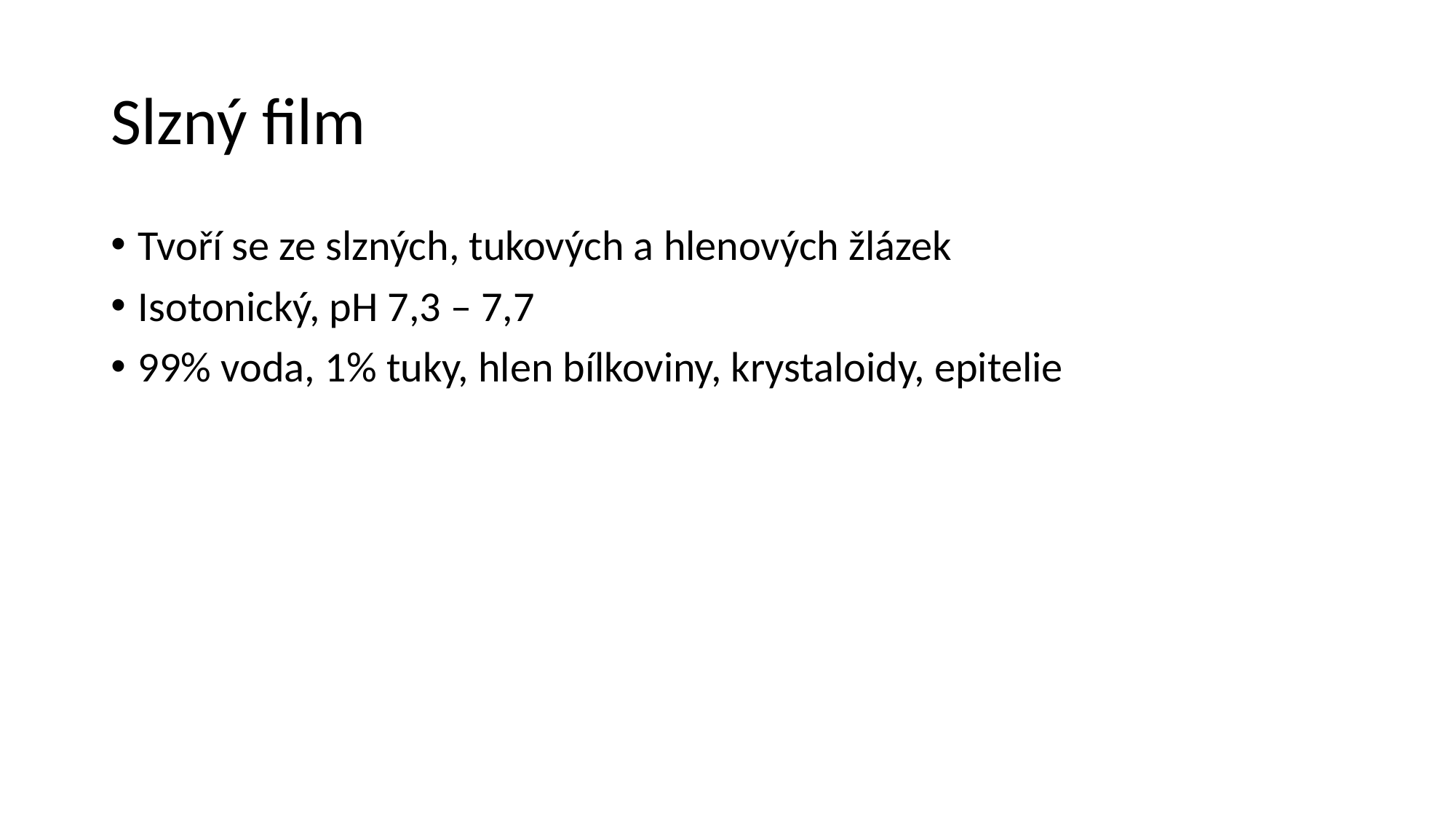

# Slzný film
Tvoří se ze slzných, tukových a hlenových žlázek
Isotonický, pH 7,3 – 7,7
99% voda, 1% tuky, hlen bílkoviny, krystaloidy, epitelie